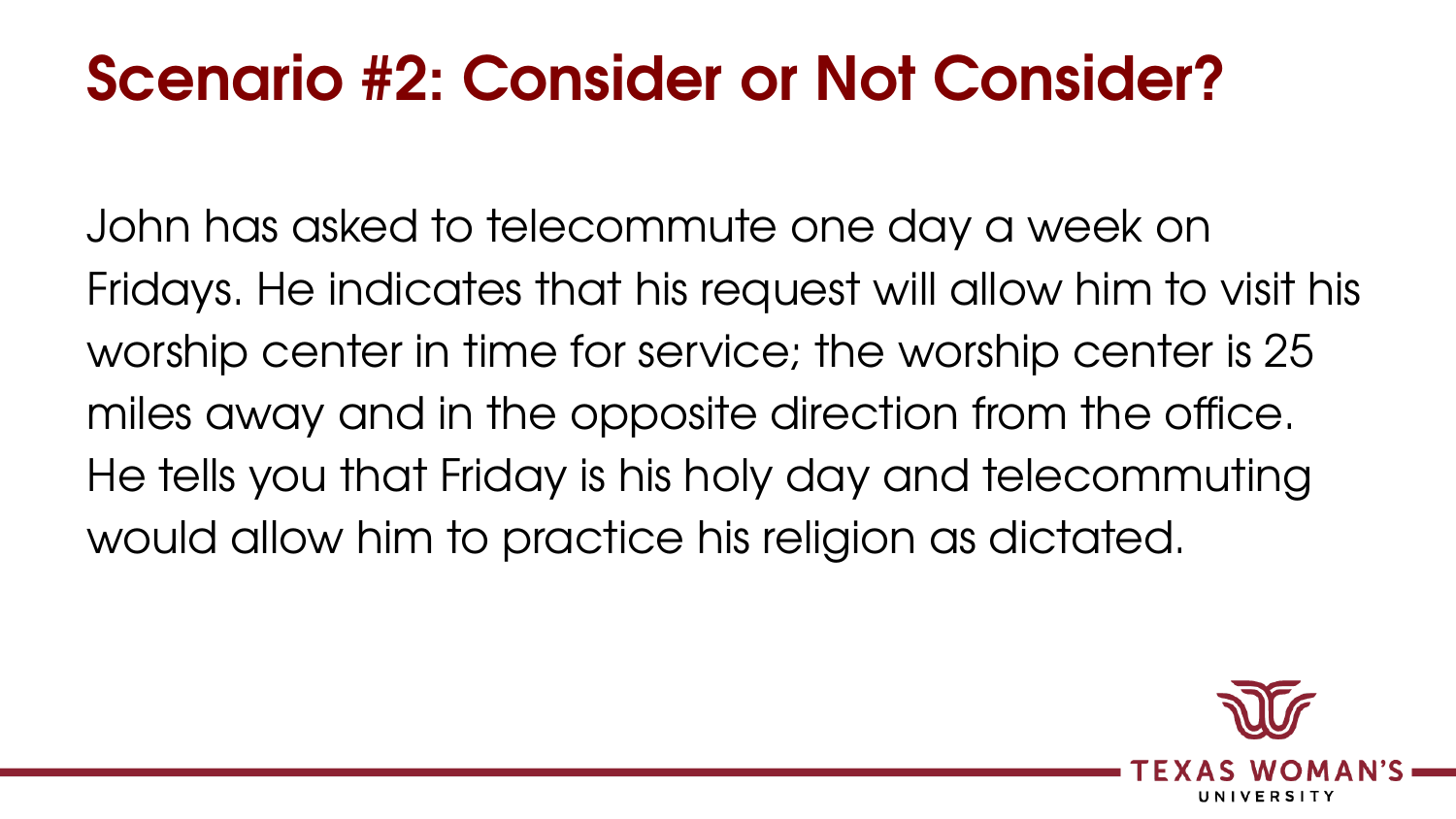

# Scenario #2: Consider or Not Consider?
John has asked to telecommute one day a week on
Fridays. He indicates that his request will allow him to visit his
worship center in time for service; the worship center is 25
miles away and in the opposite direction from the office.
He tells you that Friday is his holy day and telecommuting
would allow him to practice his religion as dictated.